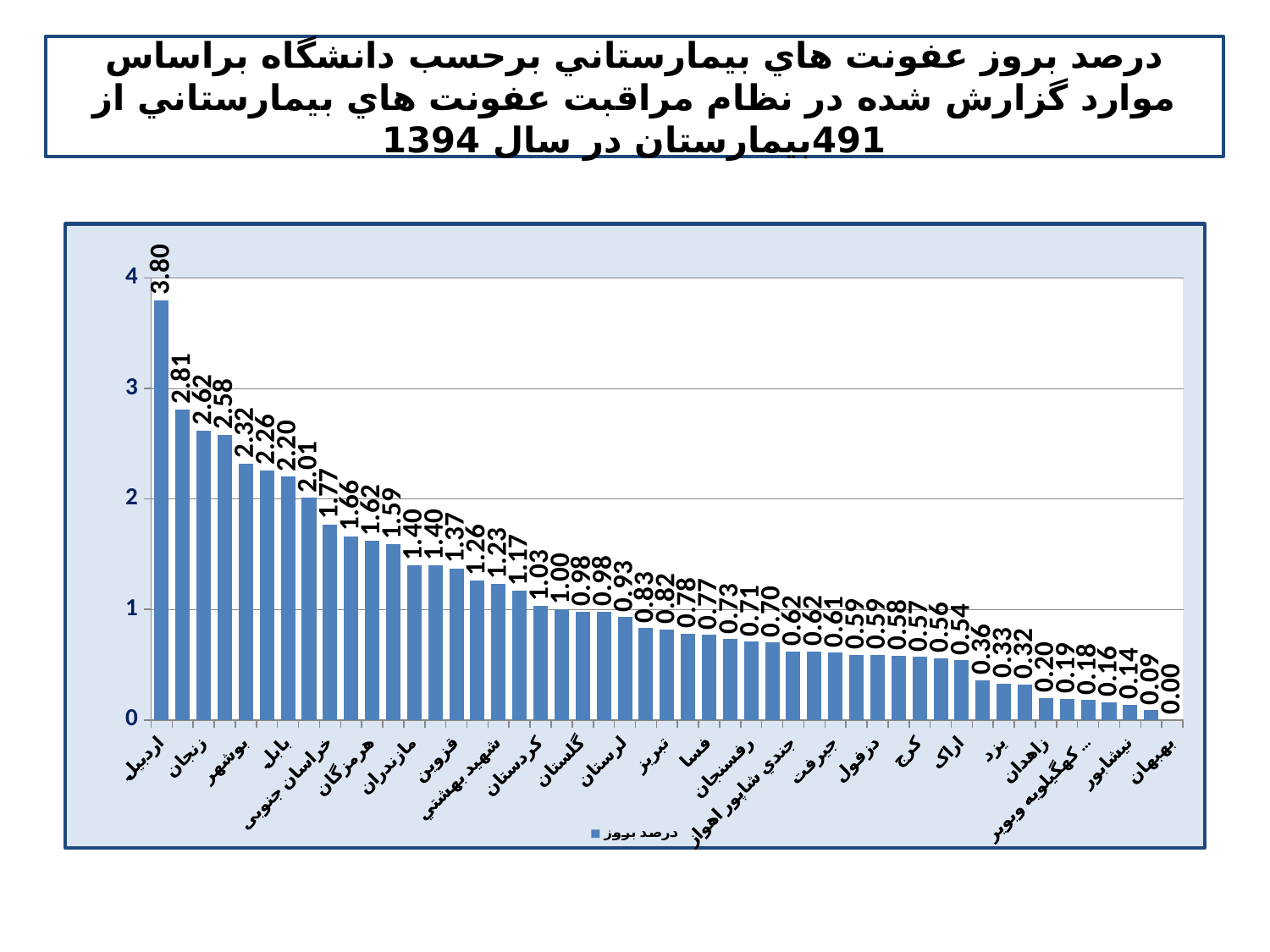

درصد بروز عفونت هاي بيمارستاني برحسب دانشگاه براساس موارد گزارش شده در نظام مراقبت عفونت هاي بيمارستاني از 491بيمارستان در سال 1394

### Chart

| Category | درصد بروز |
|---|---|
| اردبیل | 3.8 |
| تهران | 2.81 |
| زنجان | 2.62 |
| شيراز | 2.58 |
| بوشهر | 2.32 |
| اصفهان | 2.26 |
| بابل | 2.2 |
| كرمانشاه | 2.01 |
| خراسان جنوبی | 1.77 |
| سبزوار | 1.66 |
| هرمزگان | 1.62 |
| همدان | 1.59 |
| مازندران | 1.4 |
| كرمان | 1.4 |
| قزوين | 1.37 |
| قم | 1.26 |
| شهيد بهشتي | 1.23 |
| ايران | 1.17 |
| كردستان | 1.03 |
| ايلام | 1.0 |
| گلستان | 0.98 |
| كاشان | 0.98 |
| لرستان | 0.93 |
| اروميه | 0.83 |
| تبريز | 0.82 |
| خراسان رضوي | 0.78 |
| فسا | 0.77 |
| شهرکرد | 0.73 |
| رفسنجان | 0.71 |
| گيلان | 0.7 |
| جندي شاپور اهواز | 0.62 |
| خراسان شمالي | 0.62 |
| جيرفت | 0.61 |
| شاهرود | 0.59 |
| دزفول | 0.59 |
| سمنان | 0.58 |
| كرج | 0.57 |
| آبادان | 0.56 |
| اراک | 0.54 |
| تربت حيدريه | 0.36 |
| يزد | 0.33 |
| جهرم | 0.32 |
| زاهدان | 0.2 |
| بم | 0.19 |
| كهگيلويه وبوير احمد | 0.18 |
| مراغه | 0.16 |
| نيشابور | 0.14 |
| زابل | 0.09 |
| بهبهان | None |
#